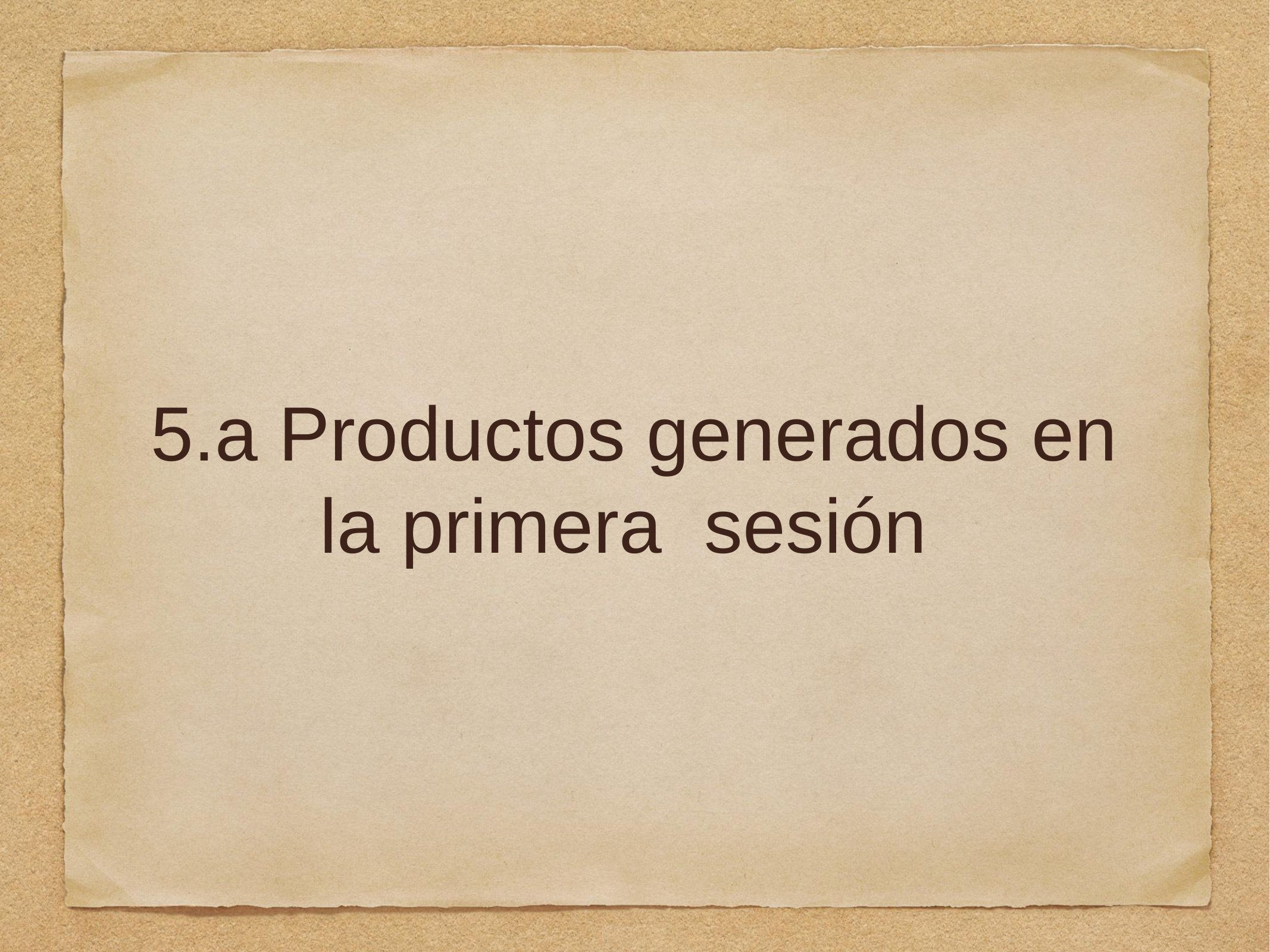

# 5.a Productos generados en la primera  sesión